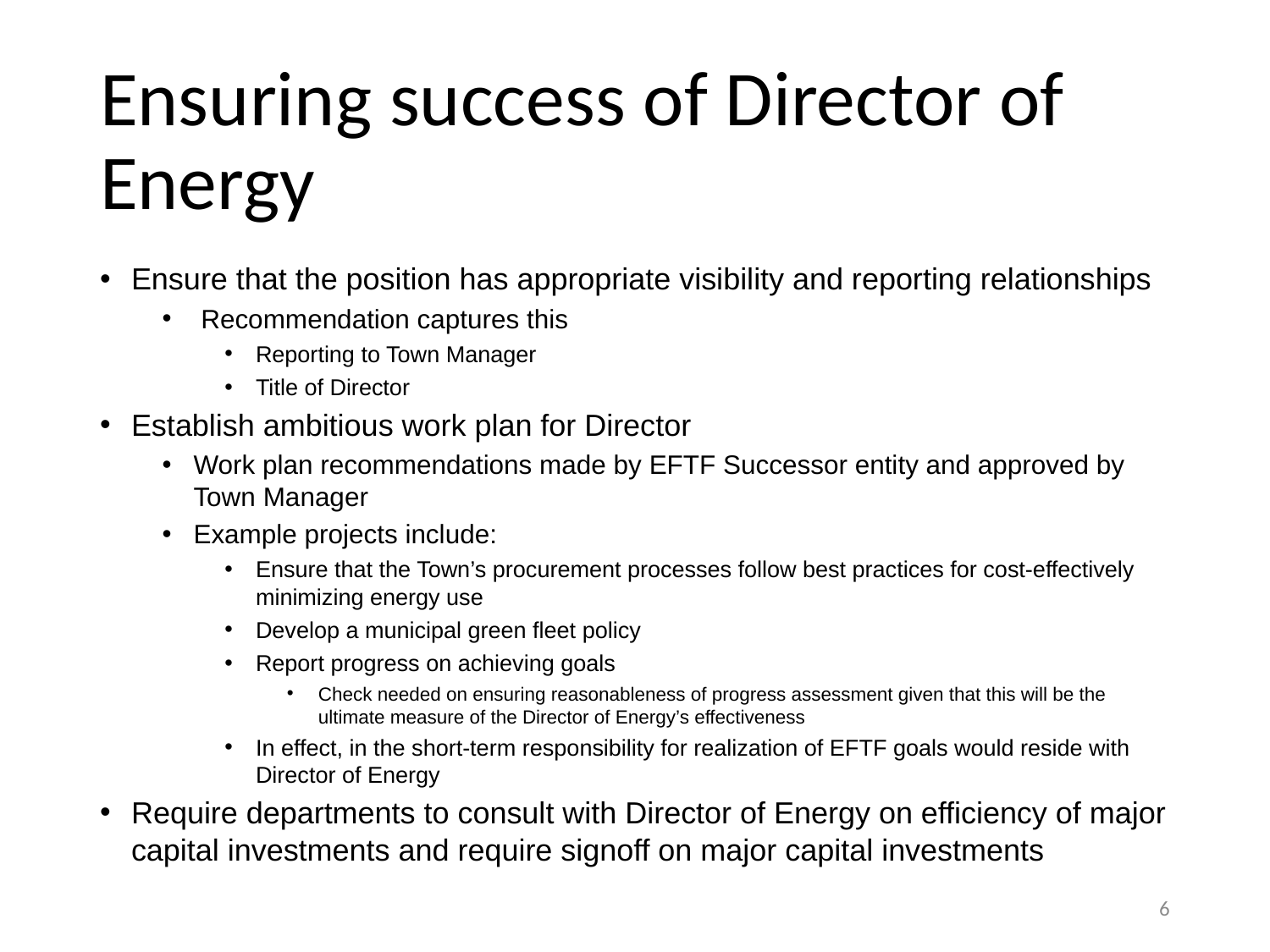

# Ensuring success of Director of Energy
Ensure that the position has appropriate visibility and reporting relationships
 Recommendation captures this
Reporting to Town Manager
Title of Director
Establish ambitious work plan for Director
Work plan recommendations made by EFTF Successor entity and approved by Town Manager
Example projects include:
Ensure that the Town’s procurement processes follow best practices for cost-effectively minimizing energy use
Develop a municipal green fleet policy
Report progress on achieving goals
Check needed on ensuring reasonableness of progress assessment given that this will be the ultimate measure of the Director of Energy’s effectiveness
In effect, in the short-term responsibility for realization of EFTF goals would reside with Director of Energy
Require departments to consult with Director of Energy on efficiency of major capital investments and require signoff on major capital investments

6